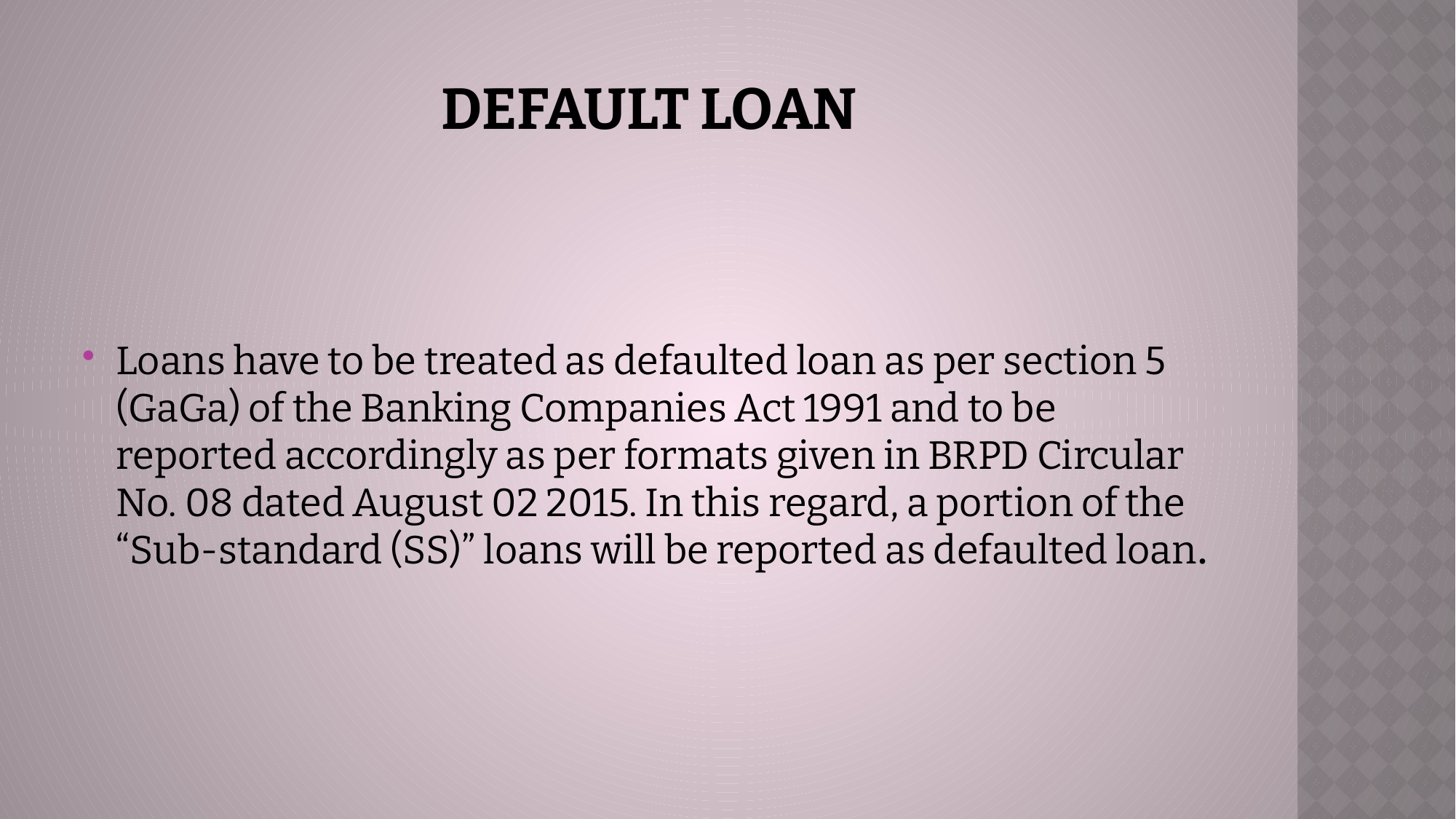

# Default Loan
Loans have to be treated as defaulted loan as per section 5 (GaGa) of the Banking Companies Act 1991 and to be reported accordingly as per formats given in BRPD Circular No. 08 dated August 02 2015. In this regard, a portion of the “Sub-standard (SS)” loans will be reported as defaulted loan.